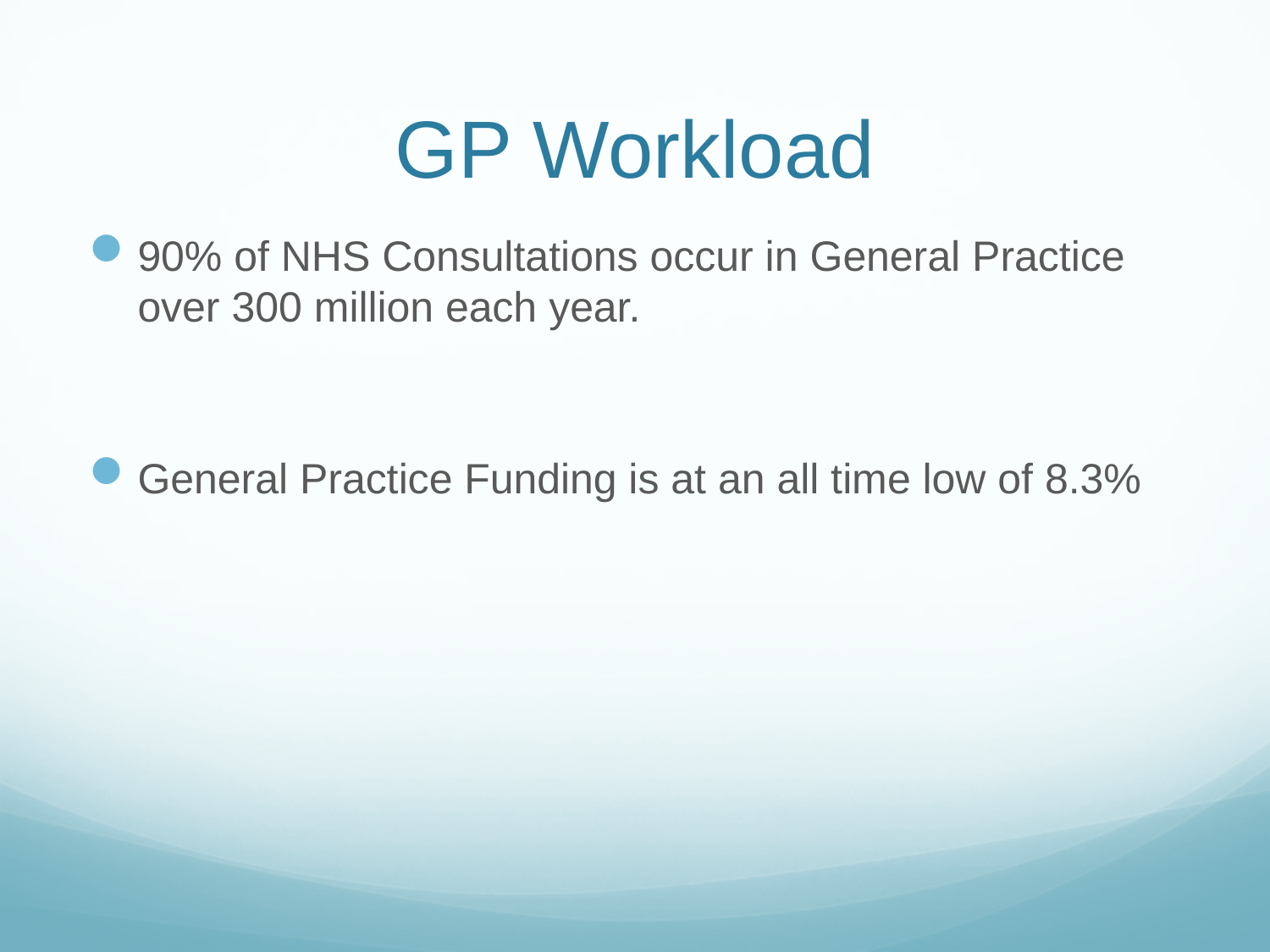

# GP Workload
90% of NHS Consultations occur in General Practice over 300 million each year.

General Practice Funding is at an all time low of 8.3%